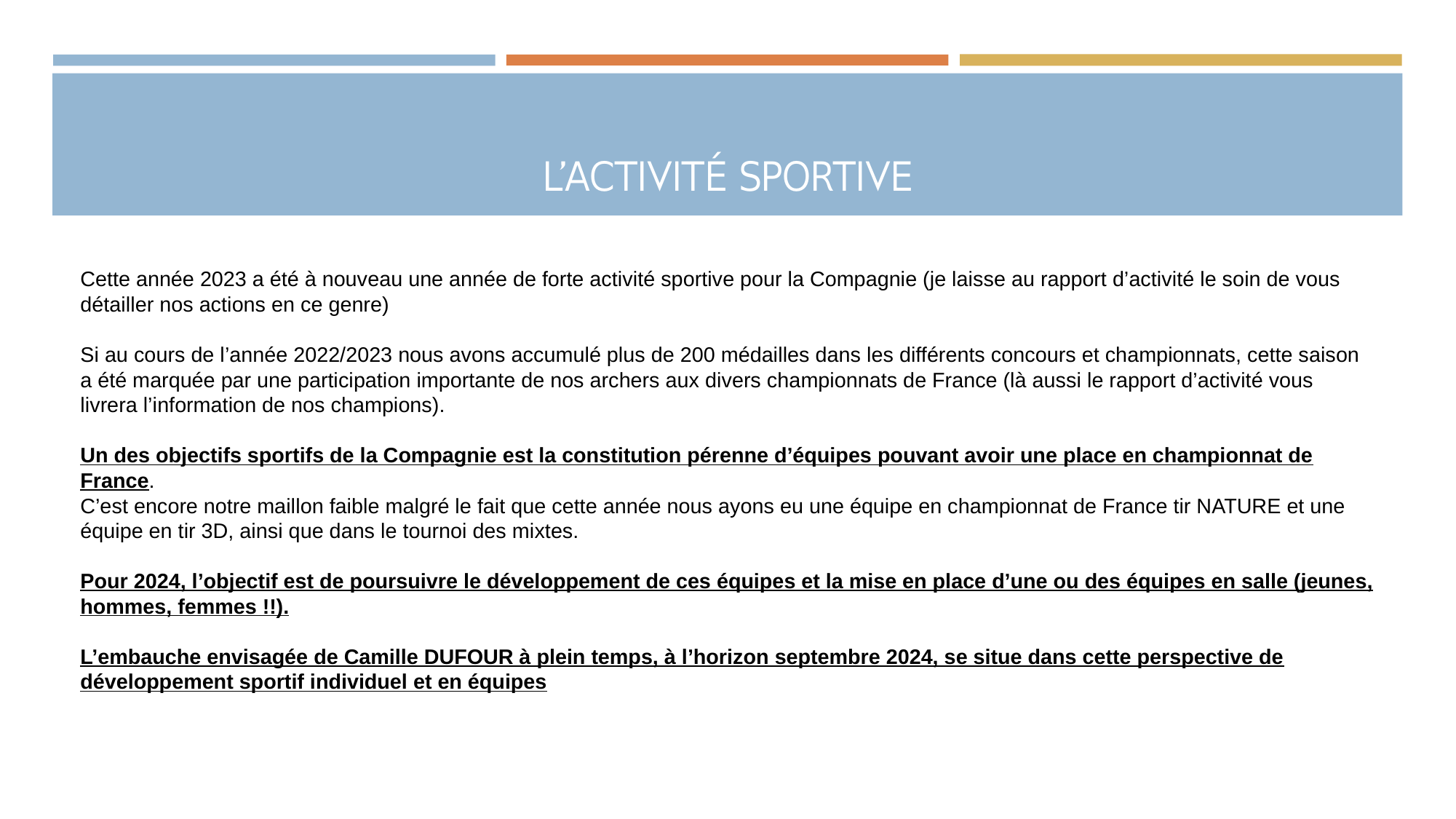

# L’ACTIVITÉ SPORTIVE
Cette année 2023 a été à nouveau une année de forte activité sportive pour la Compagnie (je laisse au rapport d’activité le soin de vous détailler nos actions en ce genre)

Si au cours de l’année 2022/2023 nous avons accumulé plus de 200 médailles dans les différents concours et championnats, cette saison a été marquée par une participation importante de nos archers aux divers championnats de France (là aussi le rapport d’activité vous livrera l’information de nos champions).

Un des objectifs sportifs de la Compagnie est la constitution pérenne d’équipes pouvant avoir une place en championnat de France.
C’est encore notre maillon faible malgré le fait que cette année nous ayons eu une équipe en championnat de France tir NATURE et une équipe en tir 3D, ainsi que dans le tournoi des mixtes.

Pour 2024, l’objectif est de poursuivre le développement de ces équipes et la mise en place d’une ou des équipes en salle (jeunes, hommes, femmes !!).

L’embauche envisagée de Camille DUFOUR à plein temps, à l’horizon septembre 2024, se situe dans cette perspective de développement sportif individuel et en équipes